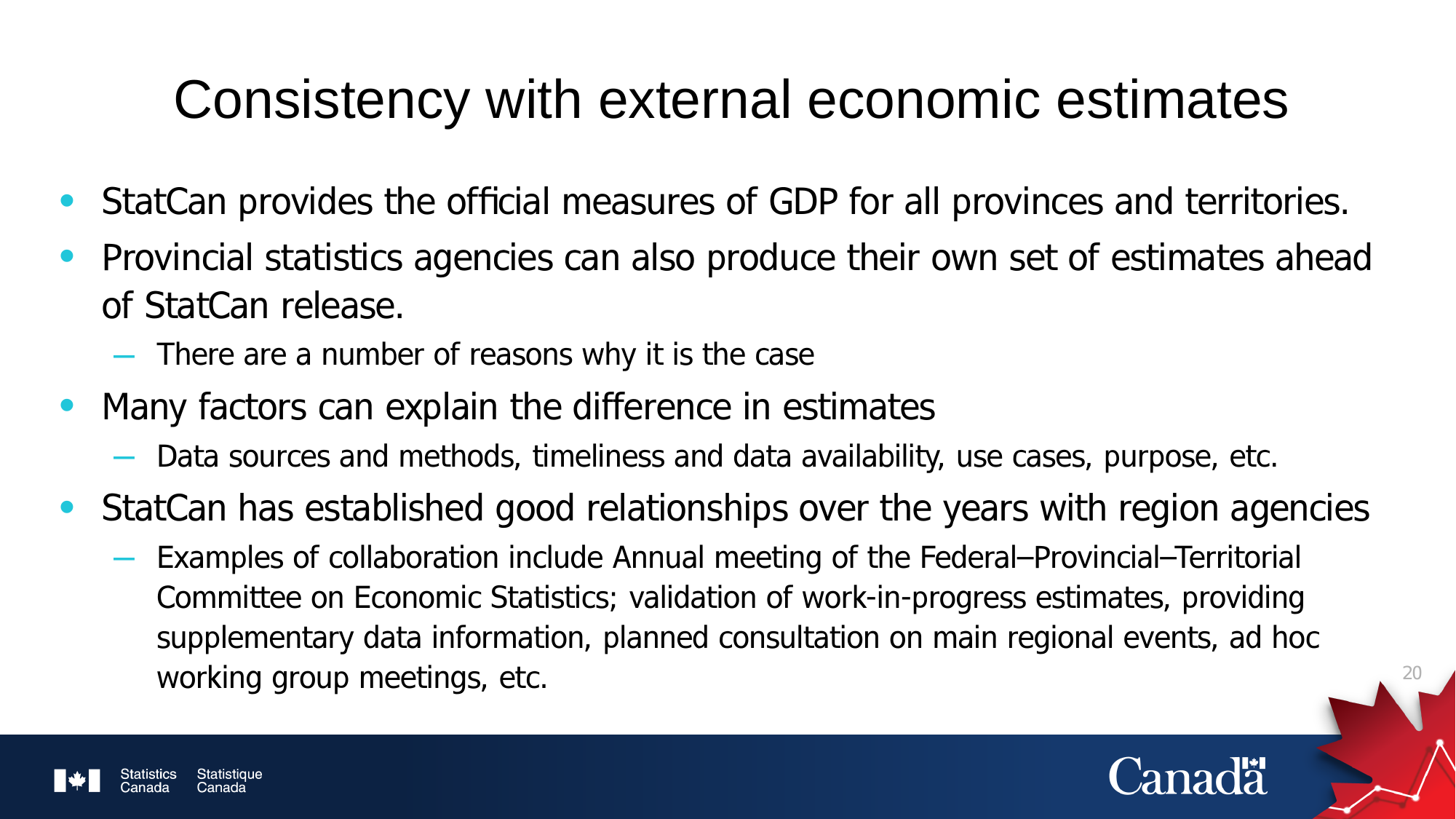

# Consistency with external economic estimates
StatCan provides the official measures of GDP for all provinces and territories.
Provincial statistics agencies can also produce their own set of estimates ahead of StatCan release.
There are a number of reasons why it is the case
Many factors can explain the difference in estimates
Data sources and methods, timeliness and data availability, use cases, purpose, etc.
StatCan has established good relationships over the years with region agencies
Examples of collaboration include Annual meeting of the Federal–Provincial–Territorial Committee on Economic Statistics; validation of work-in-progress estimates, providing supplementary data information, planned consultation on main regional events, ad hoc working group meetings, etc.
20